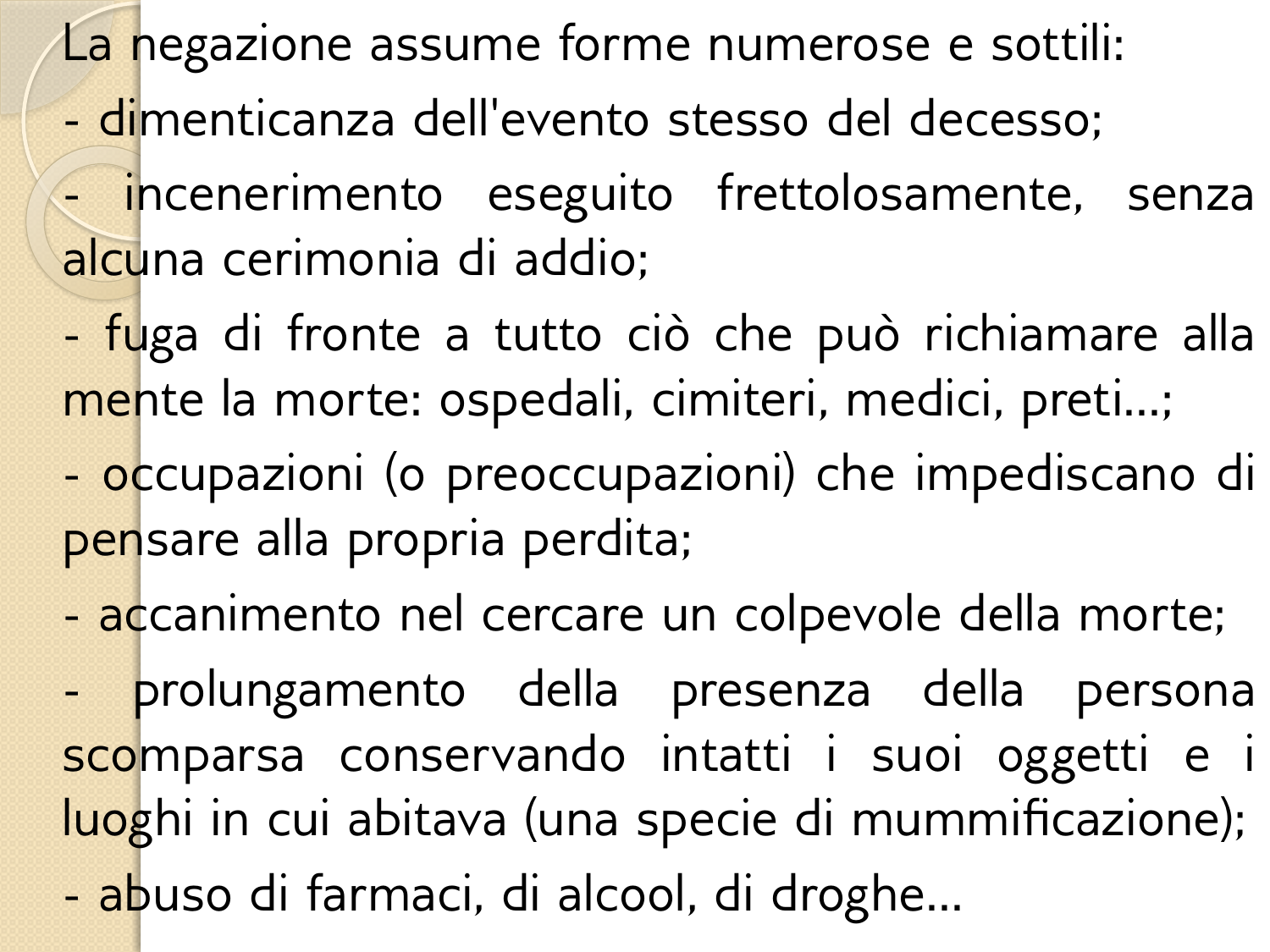

# La negazione assume forme numerose e sottili:
- dimenticanza dell'evento stesso del decesso;
- incenerimento eseguito frettolosamente, senza alcuna cerimonia di addio;
- fuga di fronte a tutto ciò che può richiamare alla mente la morte: ospedali, cimiteri, medici, preti...;
- occupazioni (o preoccupazioni) che impediscano di pensare alla propria perdita;
- accanimento nel cercare un colpevole della morte;
- prolungamento della presenza della persona scomparsa conservando intatti i suoi oggetti e i luoghi in cui abitava (una specie di mummificazione);
- abuso di farmaci, di alcool, di droghe...